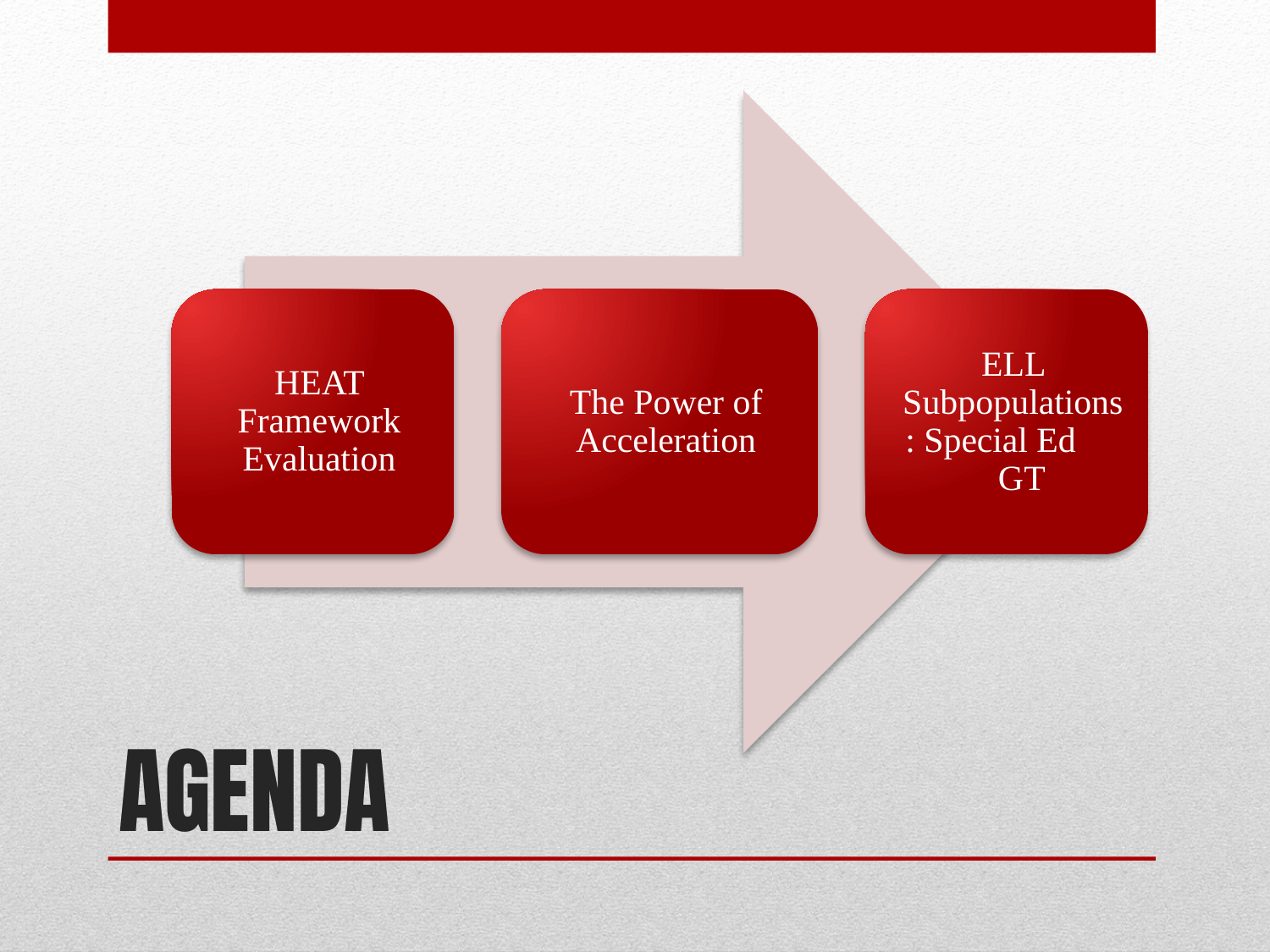

HEAT Framework Evaluation
The Power of Acceleration
ELL Subpopulations: Special Ed        GT
# AGENDA